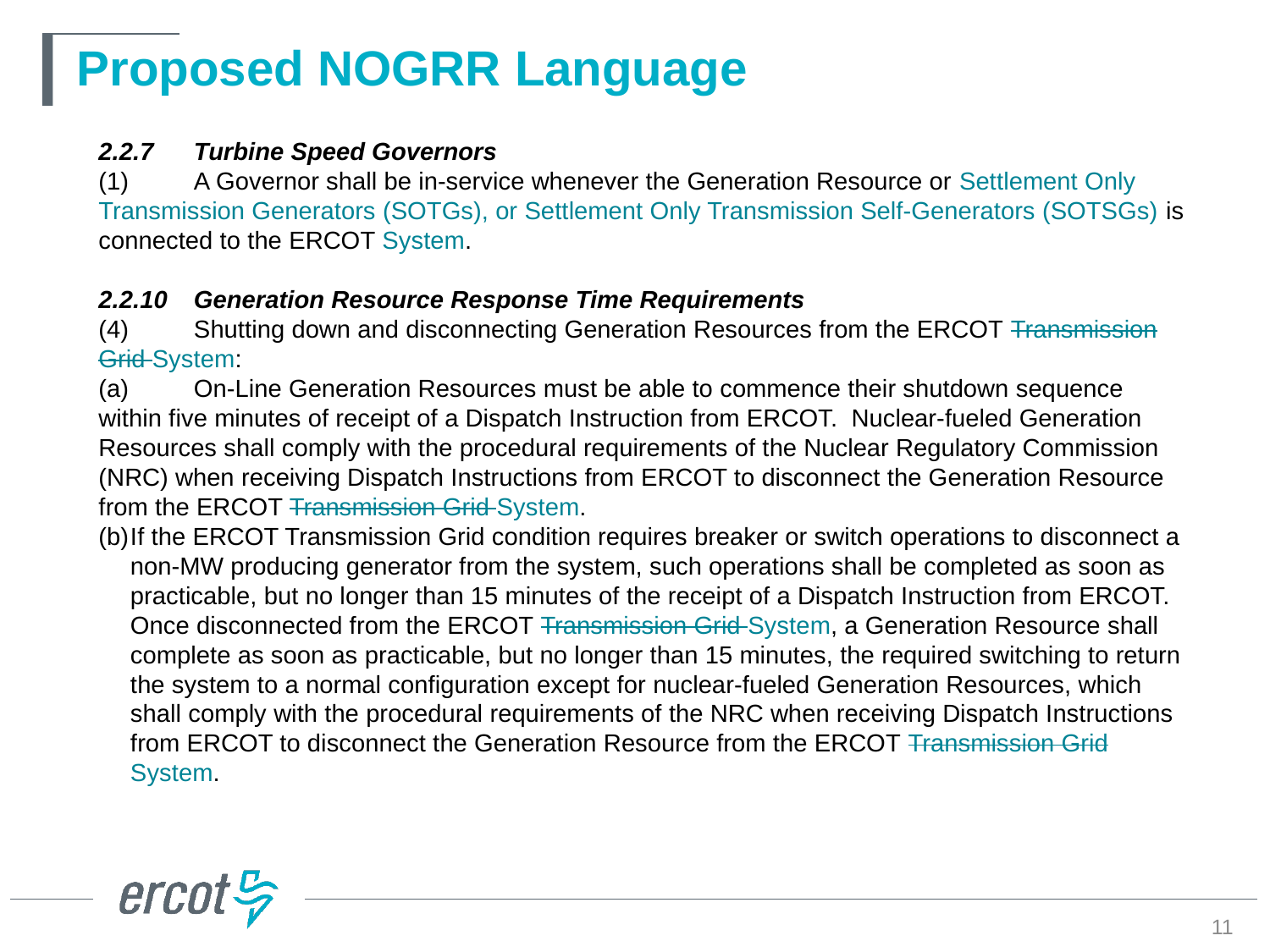

# Proposed NOGRR Language
2.2.7	Turbine Speed Governors
(1)	A Governor shall be in-service whenever the Generation Resource or Settlement Only Transmission Generators (SOTGs), or Settlement Only Transmission Self-Generators (SOTSGs) is connected to the ERCOT System.

2.2.10	Generation Resource Response Time Requirements
(4)	Shutting down and disconnecting Generation Resources from the ERCOT Transmission Grid System:
(a)	On-Line Generation Resources must be able to commence their shutdown sequence within five minutes of receipt of a Dispatch Instruction from ERCOT.  Nuclear-fueled Generation Resources shall comply with the procedural requirements of the Nuclear Regulatory Commission (NRC) when receiving Dispatch Instructions from ERCOT to disconnect the Generation Resource from the ERCOT Transmission Grid System.
If the ERCOT Transmission Grid condition requires breaker or switch operations to disconnect a non-MW producing generator from the system, such operations shall be completed as soon as practicable, but no longer than 15 minutes of the receipt of a Dispatch Instruction from ERCOT.  Once disconnected from the ERCOT Transmission Grid System, a Generation Resource shall complete as soon as practicable, but no longer than 15 minutes, the required switching to return the system to a normal configuration except for nuclear-fueled Generation Resources, which shall comply with the procedural requirements of the NRC when receiving Dispatch Instructions from ERCOT to disconnect the Generation Resource from the ERCOT Transmission Grid System.

11